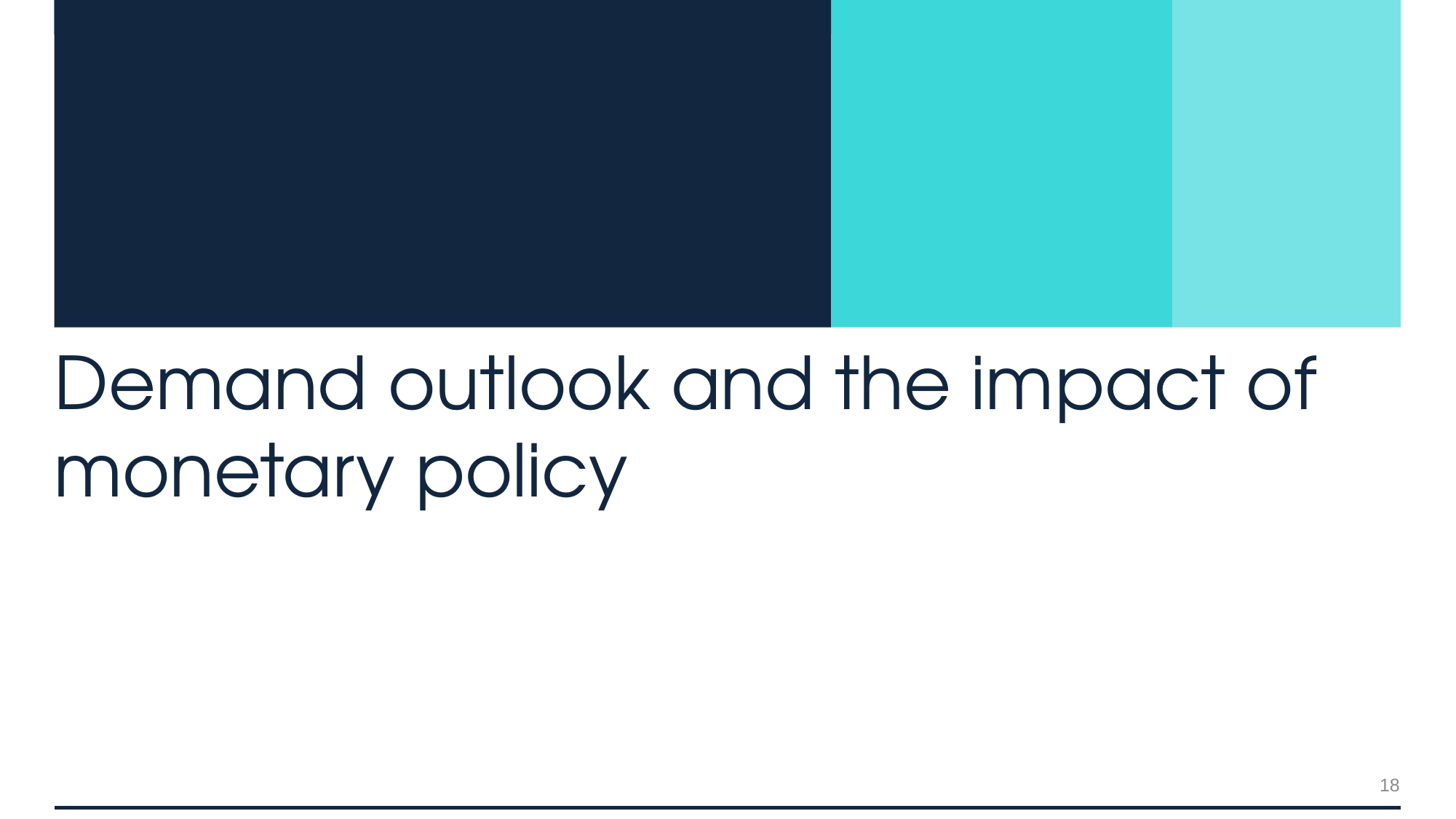

# Demand outlook and the impact of monetary policy

18